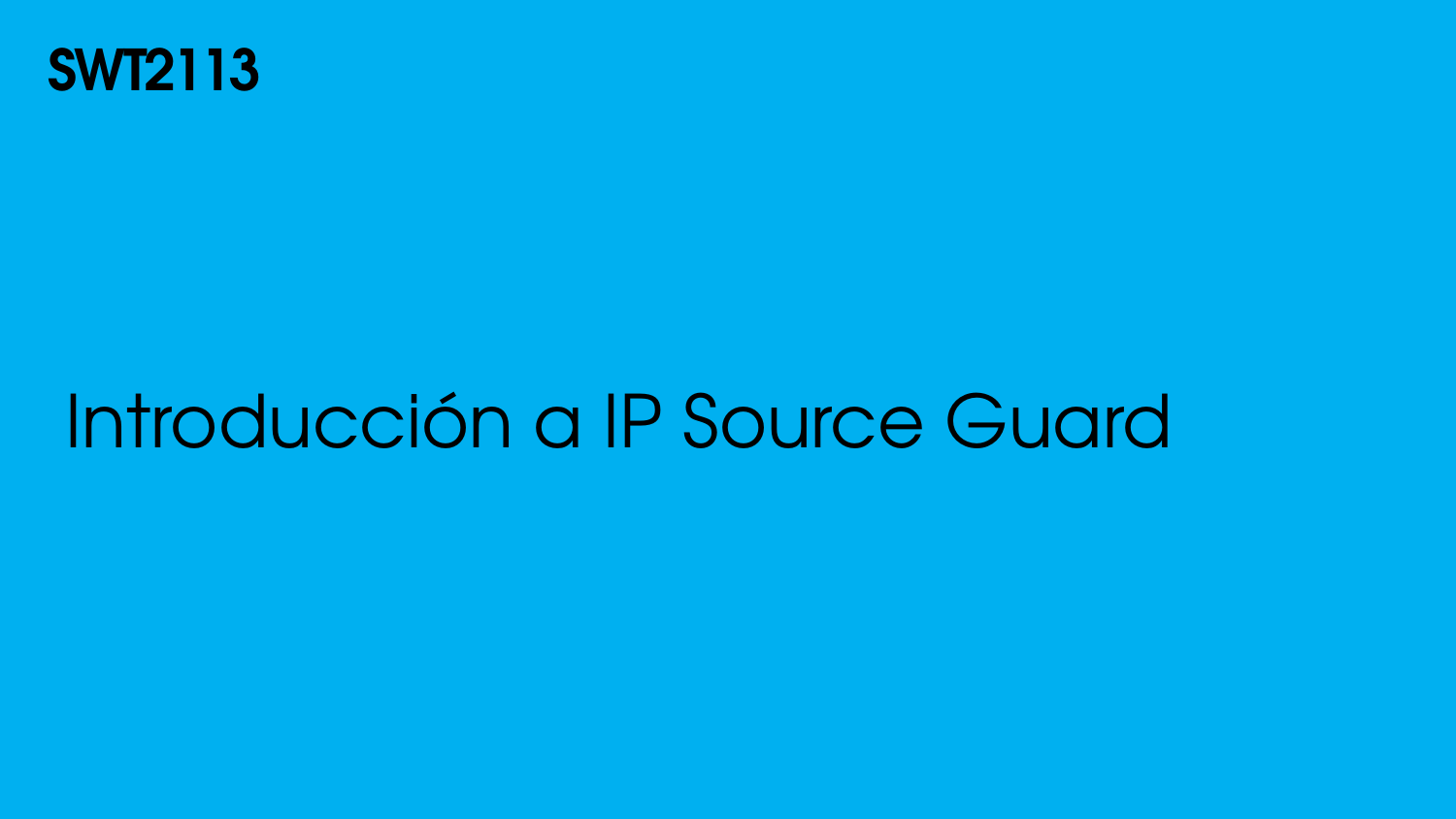

# SWT2113
Introducción a IP Source Guard